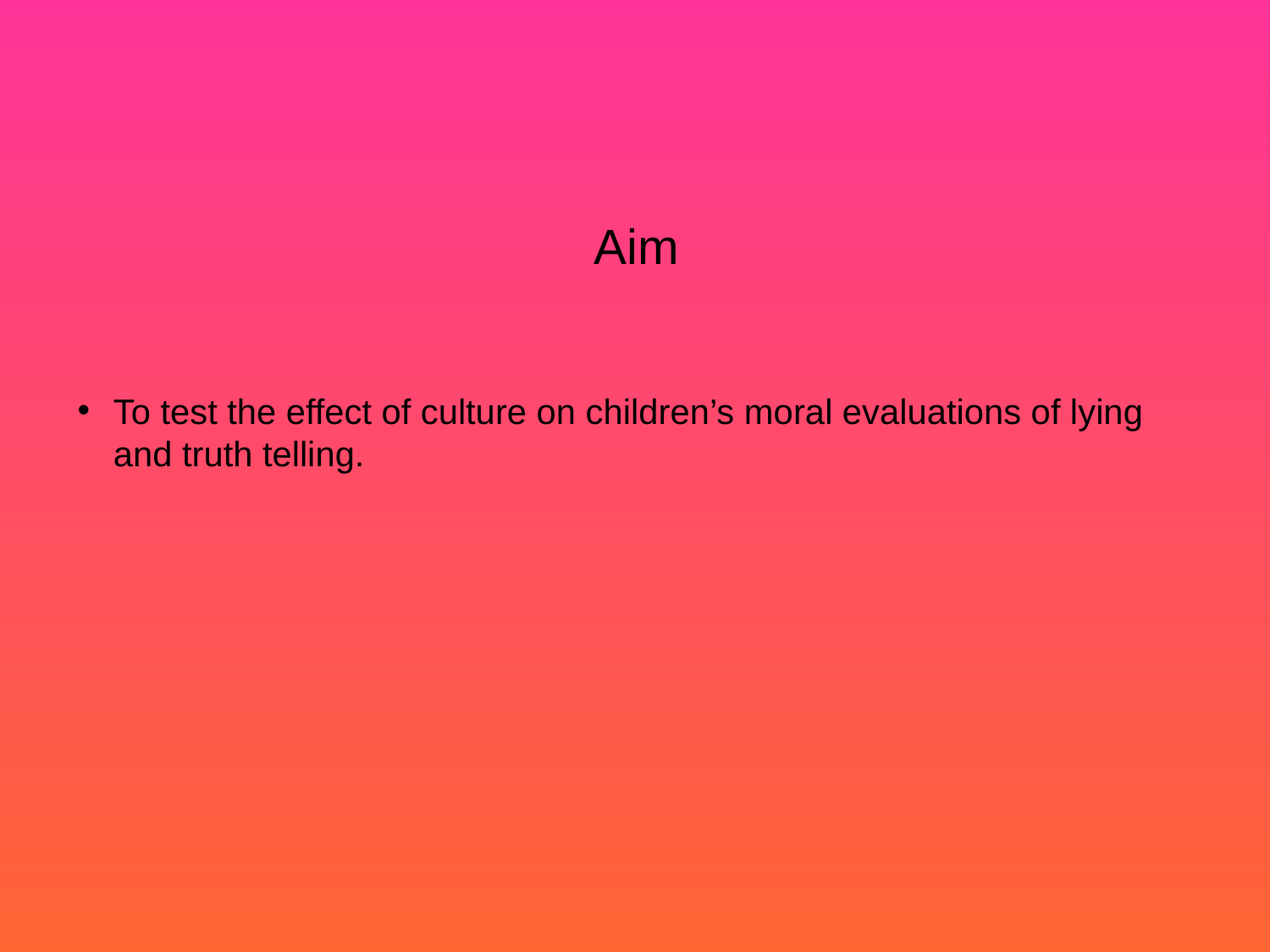

# Aim
To test the effect of culture on children’s moral evaluations of lying
and truth telling.